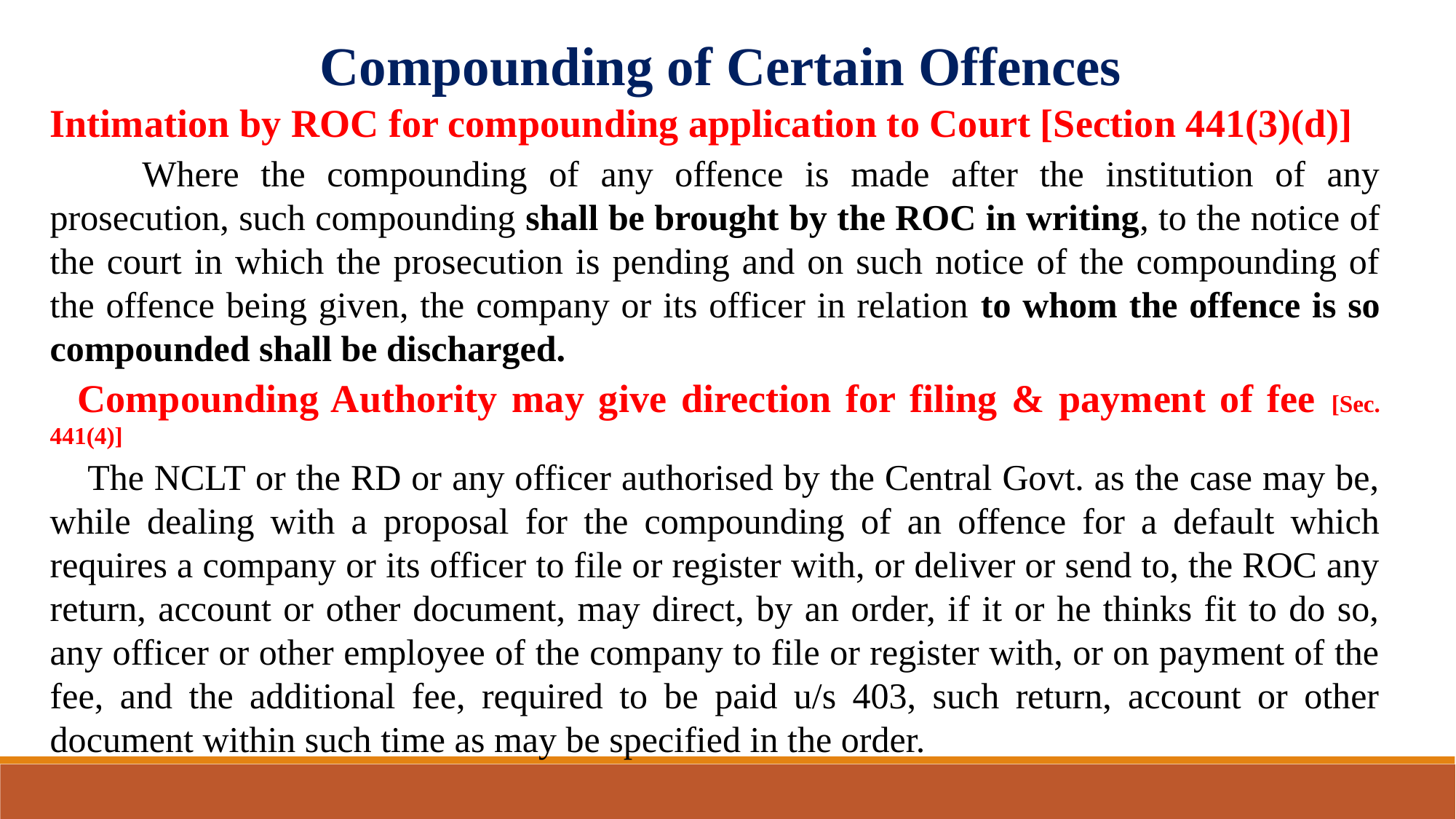

Compounding of Certain Offences
Intimation by ROC for compounding application to Court [Section 441(3)(d)]
   Where the compounding of any offence is made after the institution of any prosecution, such compounding shall be brought by the ROC in writing, to the notice of the court in which the prosecution is pending and on such notice of the compounding of the offence being given, the company or its officer in relation to whom the offence is so compounded shall be discharged.
Compounding Authority may give direction for filing & payment of fee [Sec. 441(4)]
 The NCLT or the RD or any officer authorised by the Central Govt. as the case may be, while dealing with a proposal for the compounding of an offence for a default which requires a company or its officer to file or register with, or deliver or send to, the ROC any return, account or other document, may direct, by an order, if it or he thinks fit to do so, any officer or other employee of the company to file or register with, or on payment of the fee, and the additional fee, required to be paid u/s 403, such return, account or other document within such time as may be specified in the order.